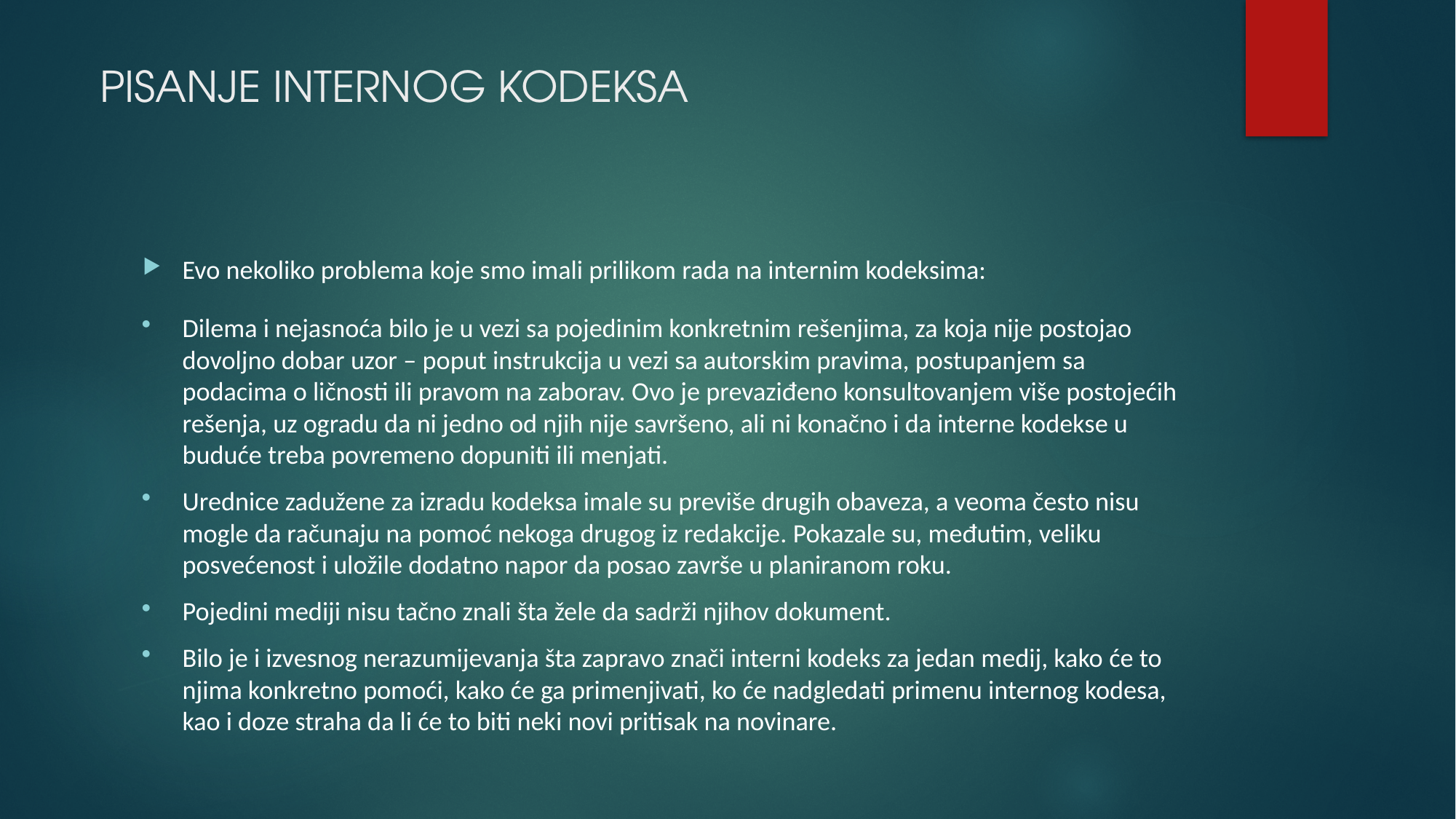

# PISANJE INTERNOG KODEKSA
Evo nekoliko problema koje smo imali prilikom rada na internim kodeksima:
Dilema i nejasnoća bilo je u vezi sa pojedinim konkretnim rešenjima, za koja nije postojao dovoljno dobar uzor – poput instrukcija u vezi sa autorskim pravima, postupanjem sa podacima o ličnosti ili pravom na zaborav. Ovo je prevaziđeno konsultovanjem više postojećih rešenja, uz ogradu da ni jedno od njih nije savršeno, ali ni konačno i da interne kodekse u buduće treba povremeno dopuniti ili menjati.
Urednice zadužene za izradu kodeksa imale su previše drugih obaveza, a veoma često nisu mogle da računaju na pomoć nekoga drugog iz redakcije. Pokazale su, međutim, veliku posvećenost i uložile dodatno napor da posao završe u planiranom roku.
Pojedini mediji nisu tačno znali šta žele da sadrži njihov dokument.
Bilo je i izvesnog nerazumijevanja šta zapravo znači interni kodeks za jedan medij, kako će to njima konkretno pomoći, kako će ga primenjivati, ko će nadgledati primenu internog kodesa, kao i doze straha da li će to biti neki novi pritisak na novinare.